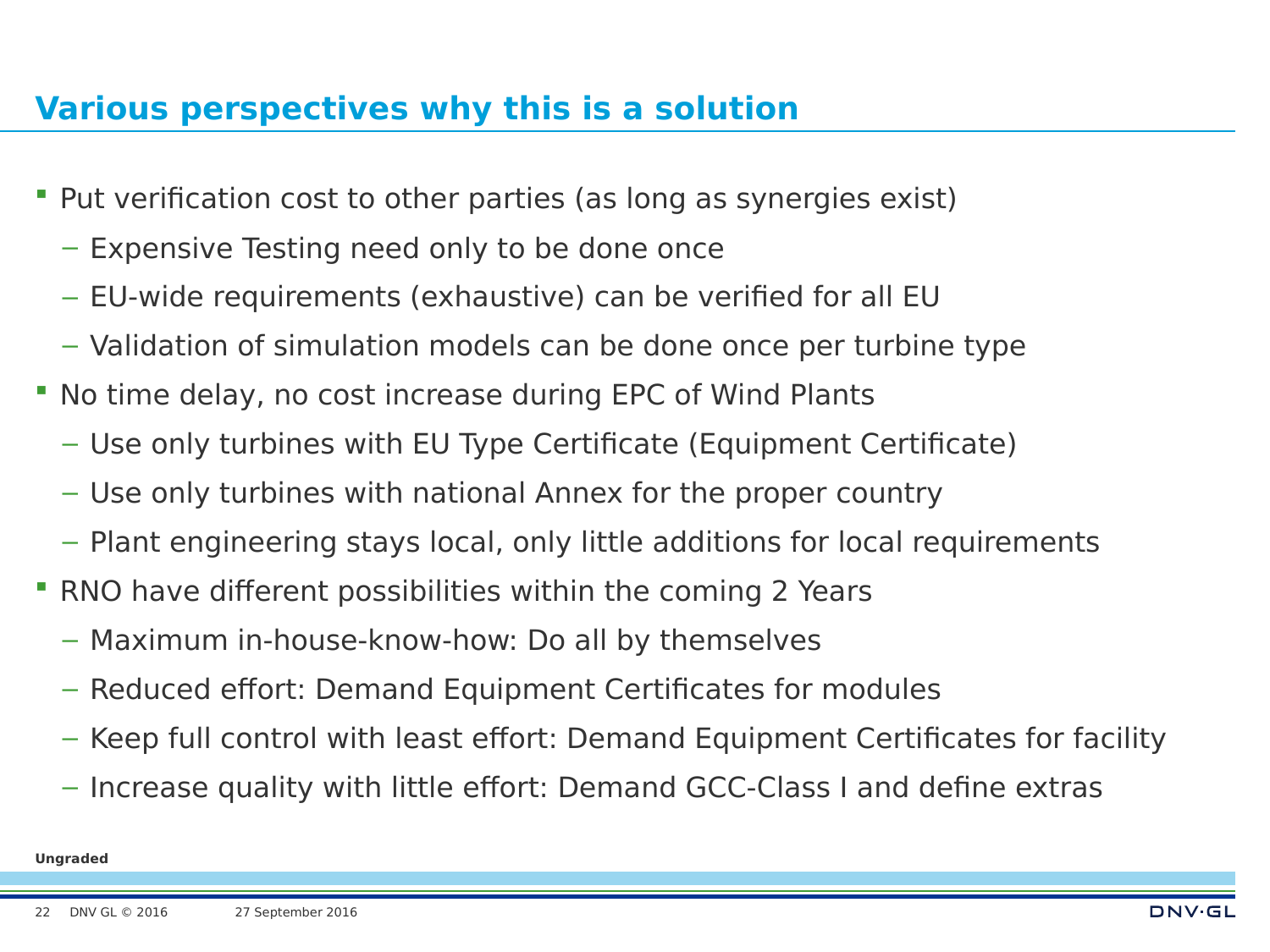

# Various perspectives why this is a solution
Put verification cost to other parties (as long as synergies exist)
Expensive Testing need only to be done once
EU-wide requirements (exhaustive) can be verified for all EU
Validation of simulation models can be done once per turbine type
No time delay, no cost increase during EPC of Wind Plants
Use only turbines with EU Type Certificate (Equipment Certificate)
Use only turbines with national Annex for the proper country
Plant engineering stays local, only little additions for local requirements
RNO have different possibilities within the coming 2 Years
Maximum in-house-know-how: Do all by themselves
Reduced effort: Demand Equipment Certificates for modules
Keep full control with least effort: Demand Equipment Certificates for facility
Increase quality with little effort: Demand GCC-Class I and define extras
22